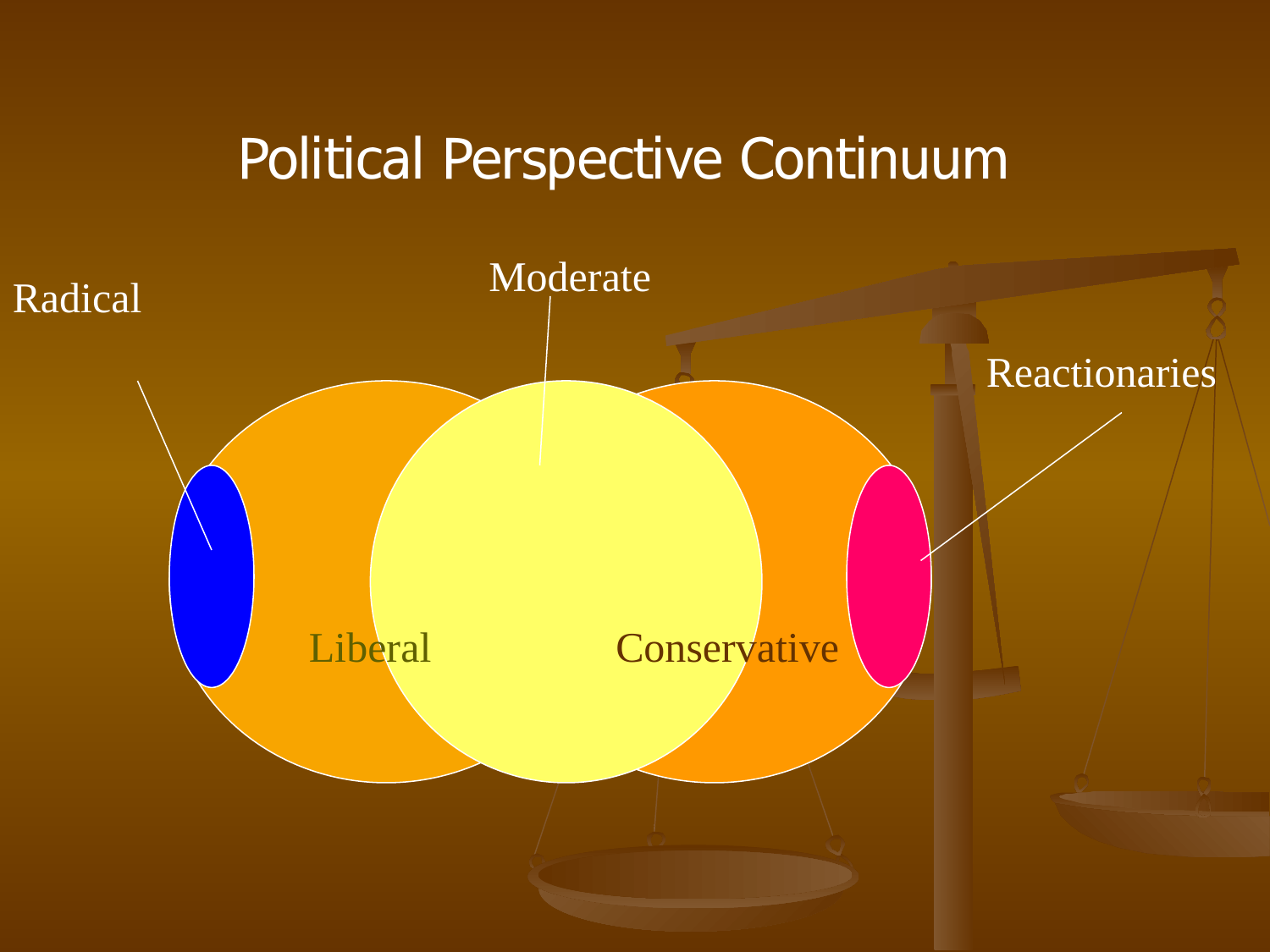

Political Perspective Continuum

Moderate
Radical

Reactionaries

Liberal
Conservative